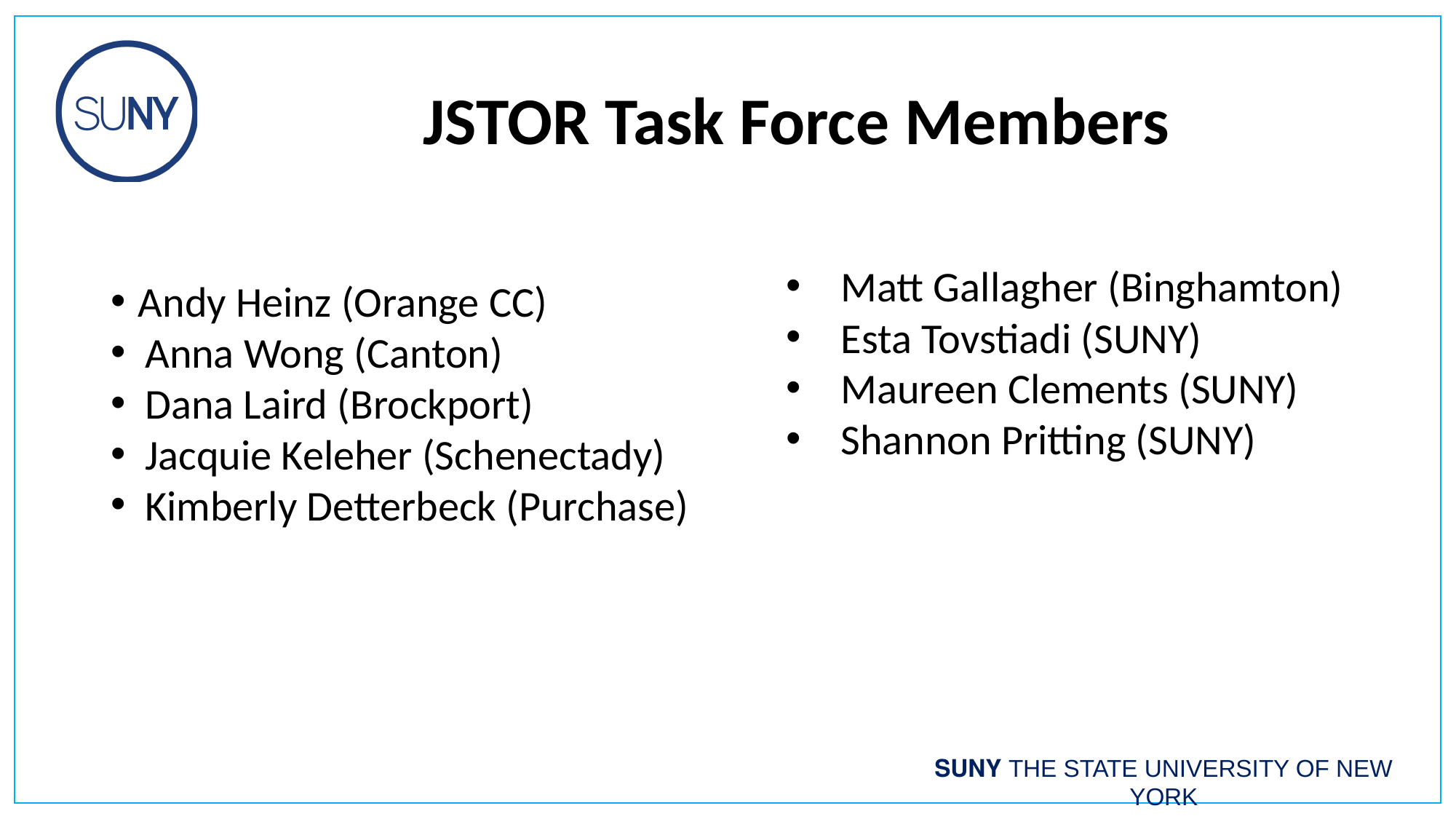

# JSTOR Task Force Members

Andy Heinz (Orange CC)
Anna Wong (Canton)
Dana Laird (Brockport)
Jacquie Keleher (Schenectady)
Kimberly Detterbeck (Purchase)
Matt Gallagher (Binghamton)
Esta Tovstiadi (SUNY)
Maureen Clements (SUNY)
Shannon Pritting (SUNY)